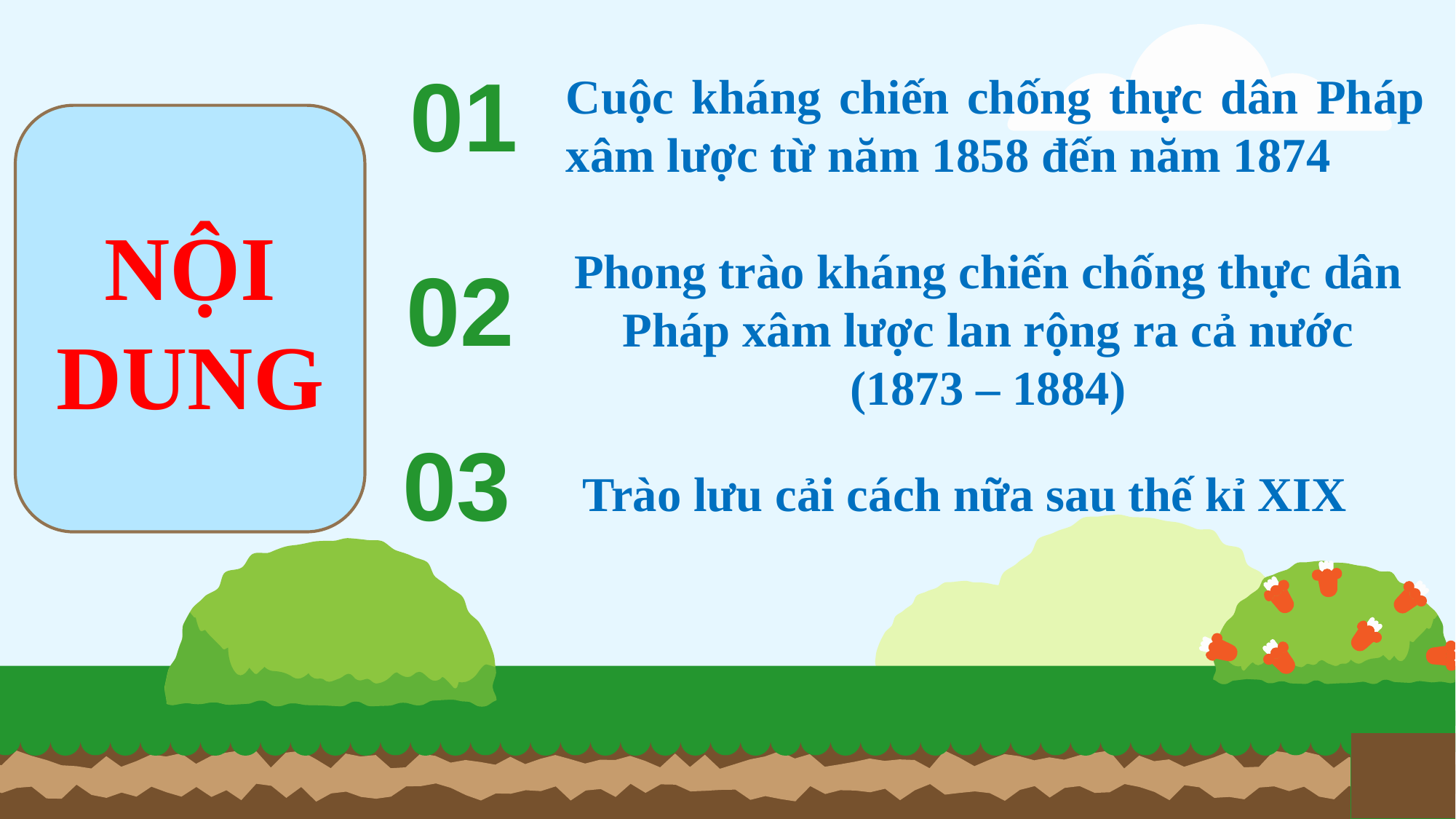

Cuộc kháng chiến chống thực dân Pháp xâm lược từ năm 1858 đến năm 1874
01
NỘI DUNG
Phong trào kháng chiến chống thực dân Pháp xâm lược lan rộng ra cả nước (1873 – 1884)
02
03
Trào lưu cải cách nữa sau thế kỉ XIX